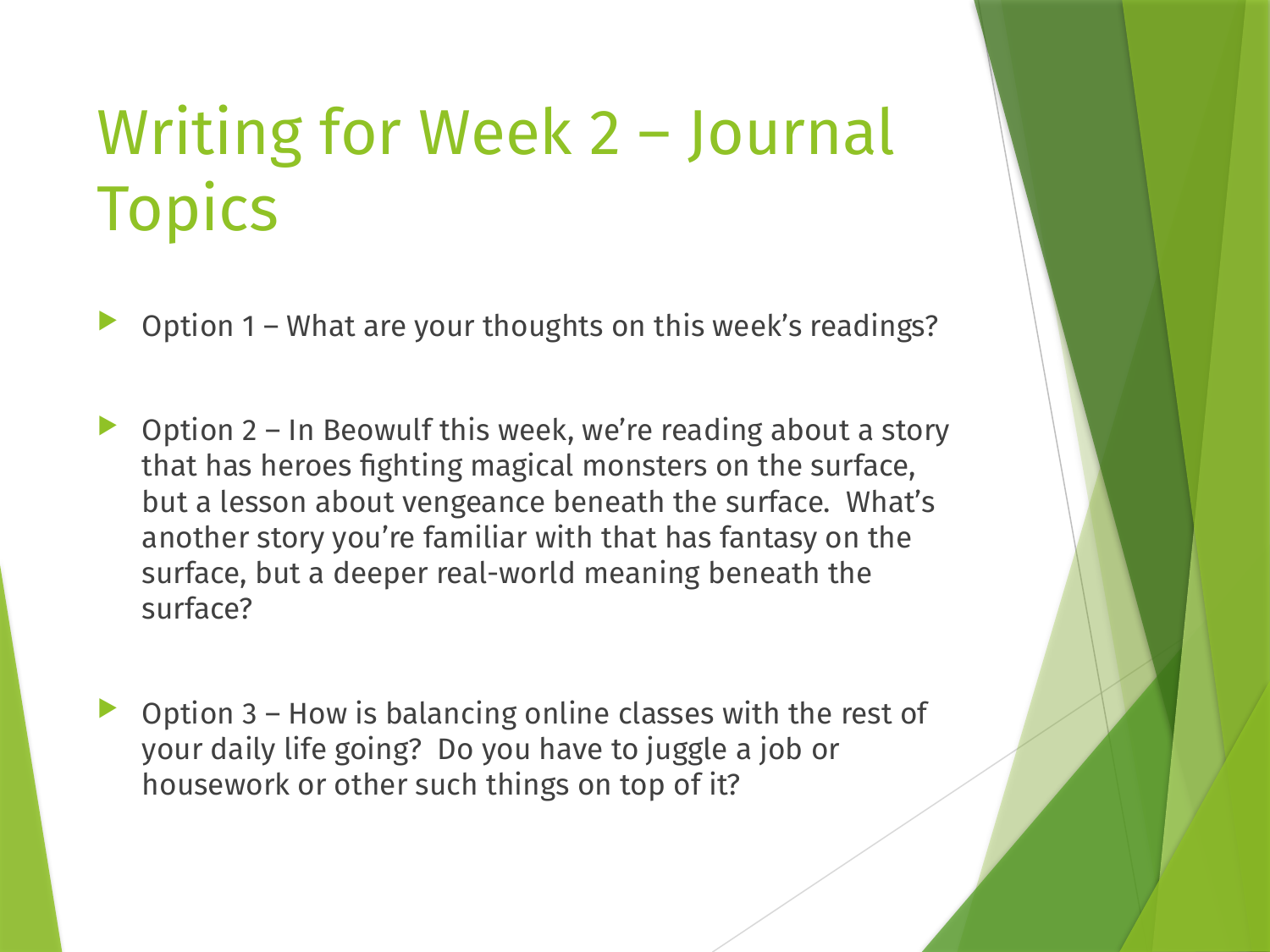

# Writing for Week 2 – Journal Topics
Option 1 – What are your thoughts on this week’s readings?

Option 2 – In Beowulf this week, we’re reading about a story that has heroes fighting magical monsters on the surface, but a lesson about vengeance beneath the surface.  What’s another story you’re familiar with that has fantasy on the surface, but a deeper real-world meaning beneath the surface?

Option 3 – How is balancing online classes with the rest of your daily life going?  Do you have to juggle a job or housework or other such things on top of it?